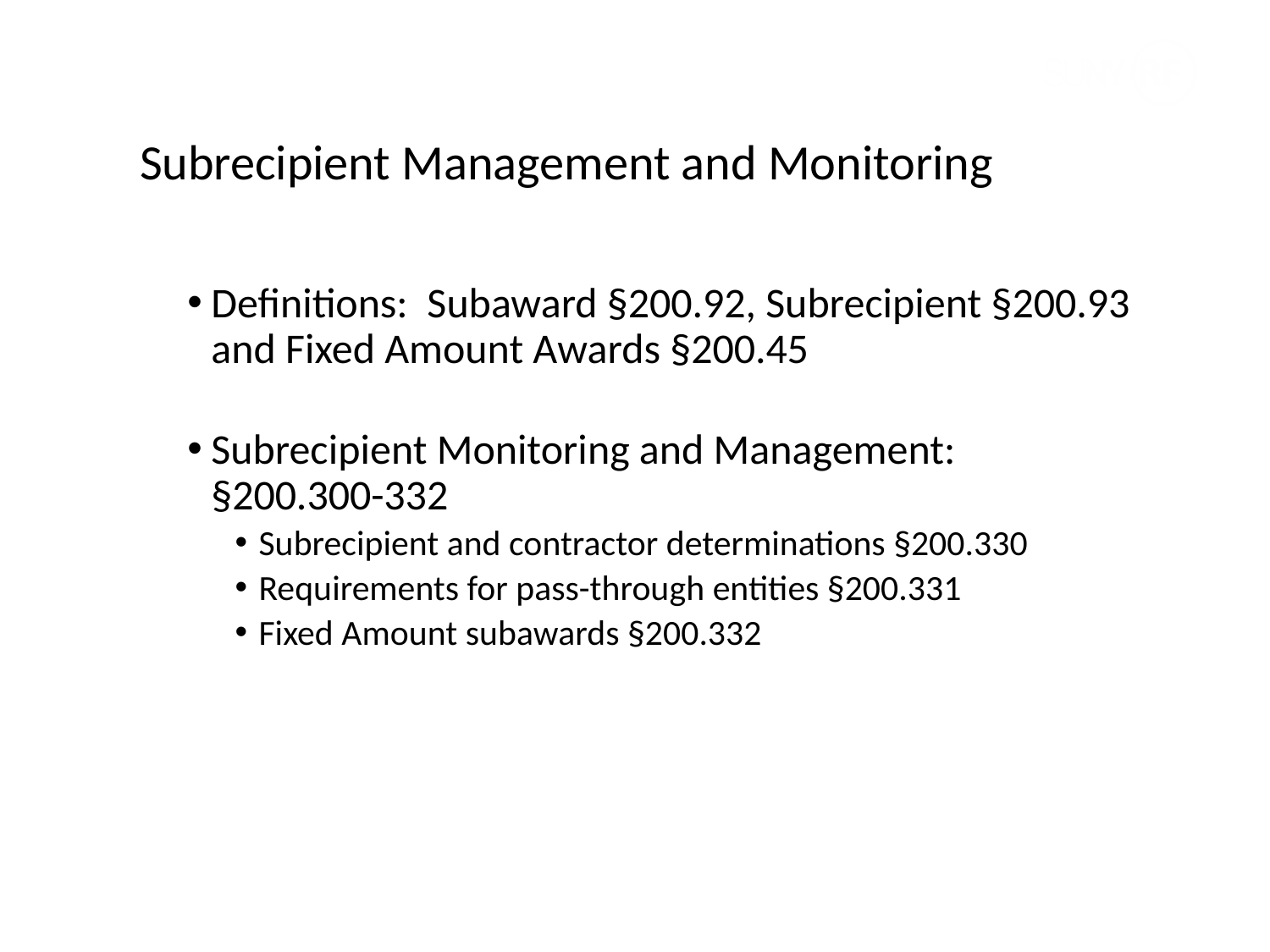

# Subrecipient Management and Monitoring
Definitions:  Subaward §200.92, Subrecipient §200.93 and Fixed Amount Awards §200.45

Subrecipient Monitoring and Management: §200.300-332
Subrecipient and contractor determinations §200.330
Requirements for pass-through entities §200.331
Fixed Amount subawards §200.332

21